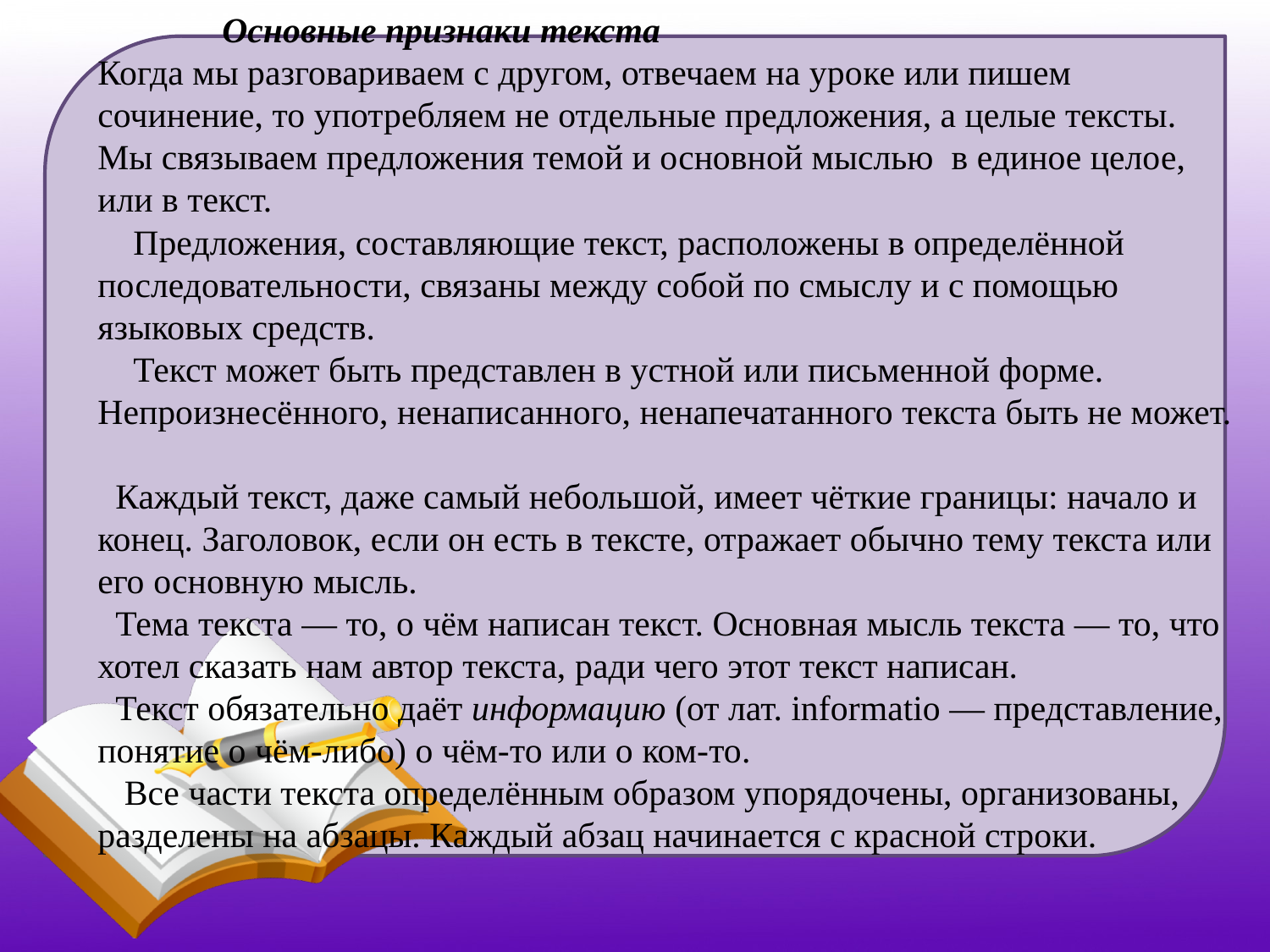

# Основные признаки текста Когда мы разговариваем с другом, отвечаем на уро­ке или пишем сочинение, то употребляем не отдельные предложения, а целые тексты. Мы связываем предложе­ния темой и основной мыслью  в единое целое, или в текст. Предложения, составляющие текст, расположены в определённой последовательности, связаны между собой по смыслу и с помощью языковых средств. Текст может быть представлен в устной или пись­менной форме. Непроизнесённого, ненаписанного, нена­печатанного текста быть не может. Каждый текст, даже самый небольшой, имеет чёткие границы: начало и конец. Заголовок, если он есть в тексте, отражает обычно тему текста или его основную мысль. Тема текста — то, о чём написан текст. Основная мысль текста — то, что хотел сказать нам автор текста, ради чего этот текст написан. Текст обязательно даёт информацию (от лат. informatio — представление, понятие о чём-либо) о чём-то или о ком-то. Все части текста определённым образом упорядочены, организованы, разделены на абзацы. Каждый абзац на­чинается с красной строки.